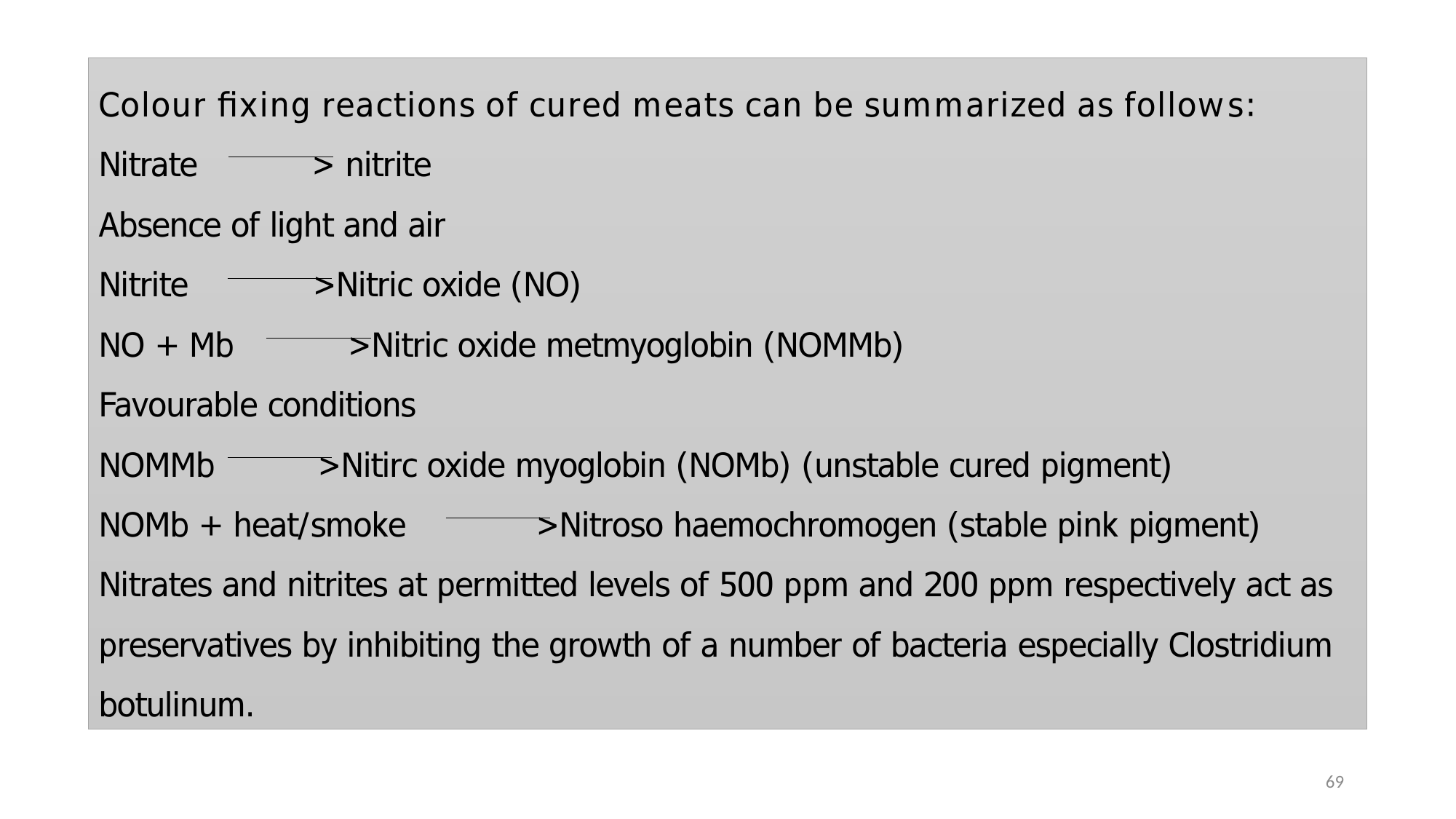

Colour fixing reactions of cured meats can be summarized as follows:
Nitrate           > nitrite
Absence of light and air
Nitrite            >Nitric oxide (NO)
NO + Mb           >Nitric oxide metmyoglobin (NOMMb)
Favourable conditions
NOMMb 	>Nitirc oxide myoglobin (NOMb) (unstable cured pigment)
NOMb + heat/smoke		>Nitroso haemochromogen (stable pink pigment)
Nitrates and nitrites at permitted levels of 500 ppm and 200 ppm respectively act as preservatives by inhibiting the growth of a number of bacteria especially Clostridium botulinum.
69